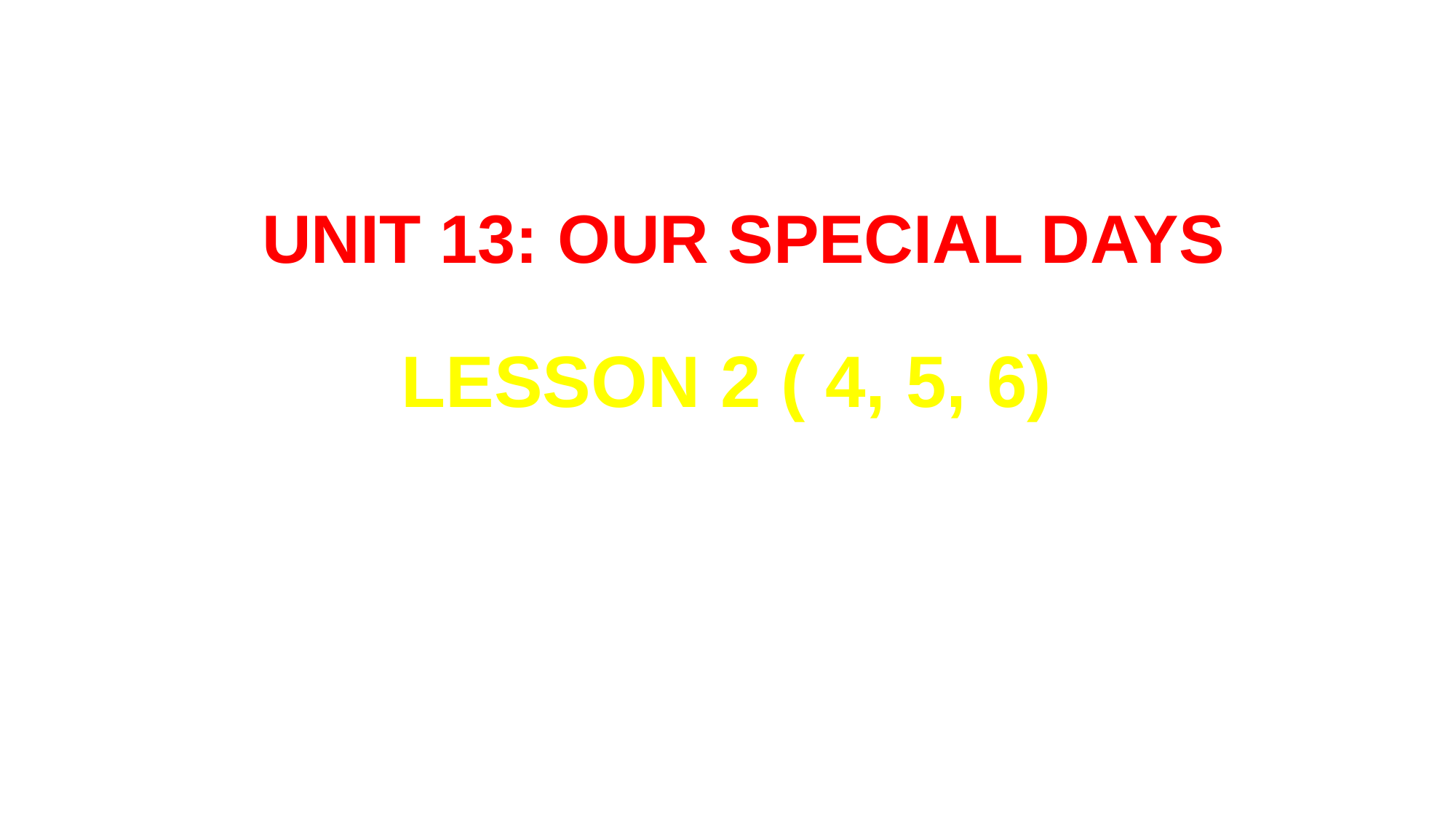

UNIT 13: OUR SPECIAL DAYS
                LESSON 2 ( 4, 5, 6)